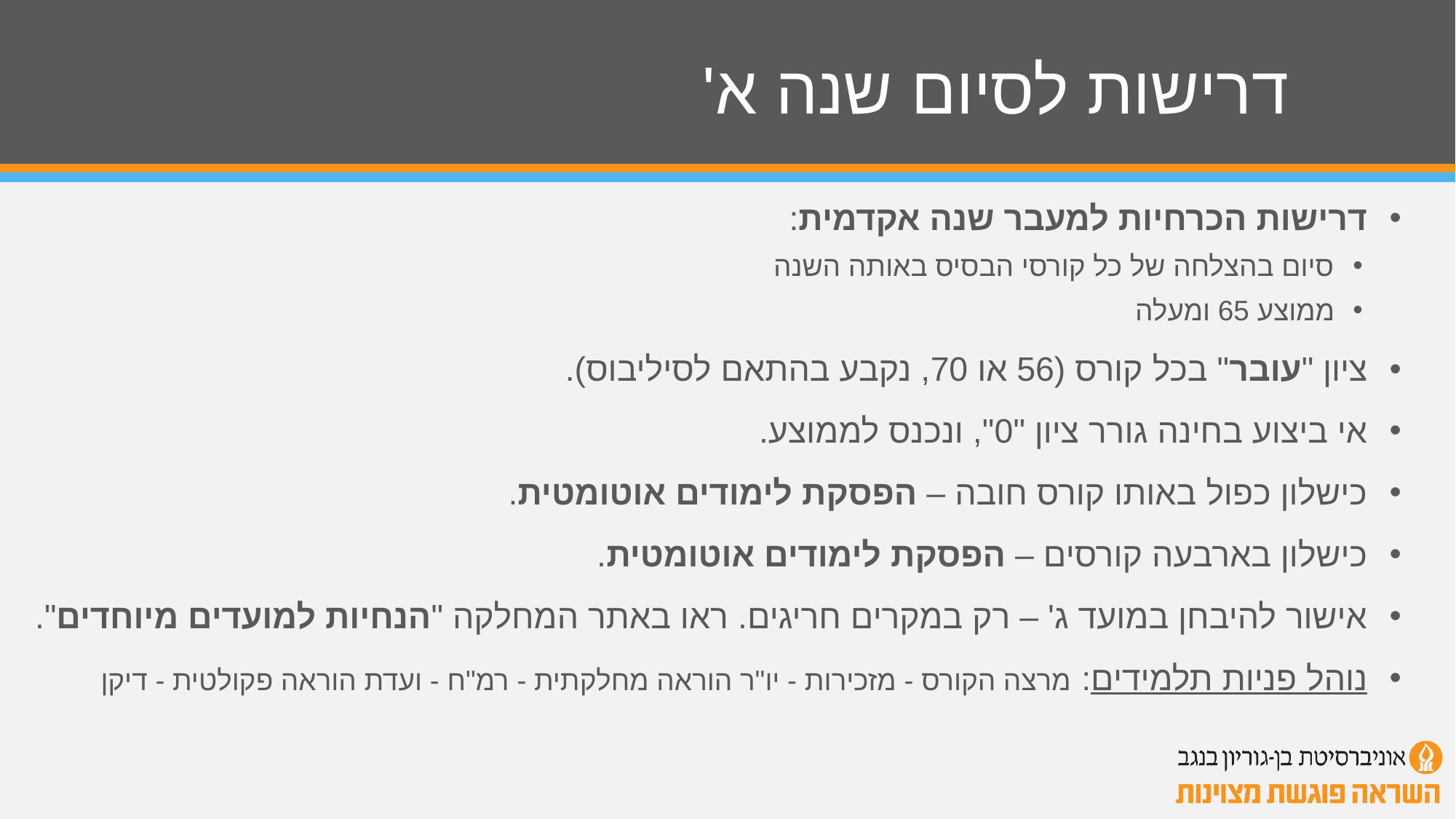

# דרישות לסיום שנה א'
דרישות הכרחיות למעבר שנה אקדמית:
סיום בהצלחה של כל קורסי הבסיס באותה השנה
ממוצע 65 ומעלה
ציון "עובר" בכל קורס (56 או 70, נקבע בהתאם לסיליבוס).
אי ביצוע בחינה גורר ציון "0", ונכנס לממוצע.
כישלון כפול באותו קורס חובה – הפסקת לימודים אוטומטית.
כישלון בארבעה קורסים – הפסקת לימודים אוטומטית.
אישור להיבחן במועד ג' – רק במקרים חריגים. ראו באתר המחלקה "הנחיות למועדים מיוחדים".
נוהל פניות תלמידים: מרצה הקורס - מזכירות - יו"ר הוראה מחלקתית - רמ"ח - ועדת הוראה פקולטית - דיקן